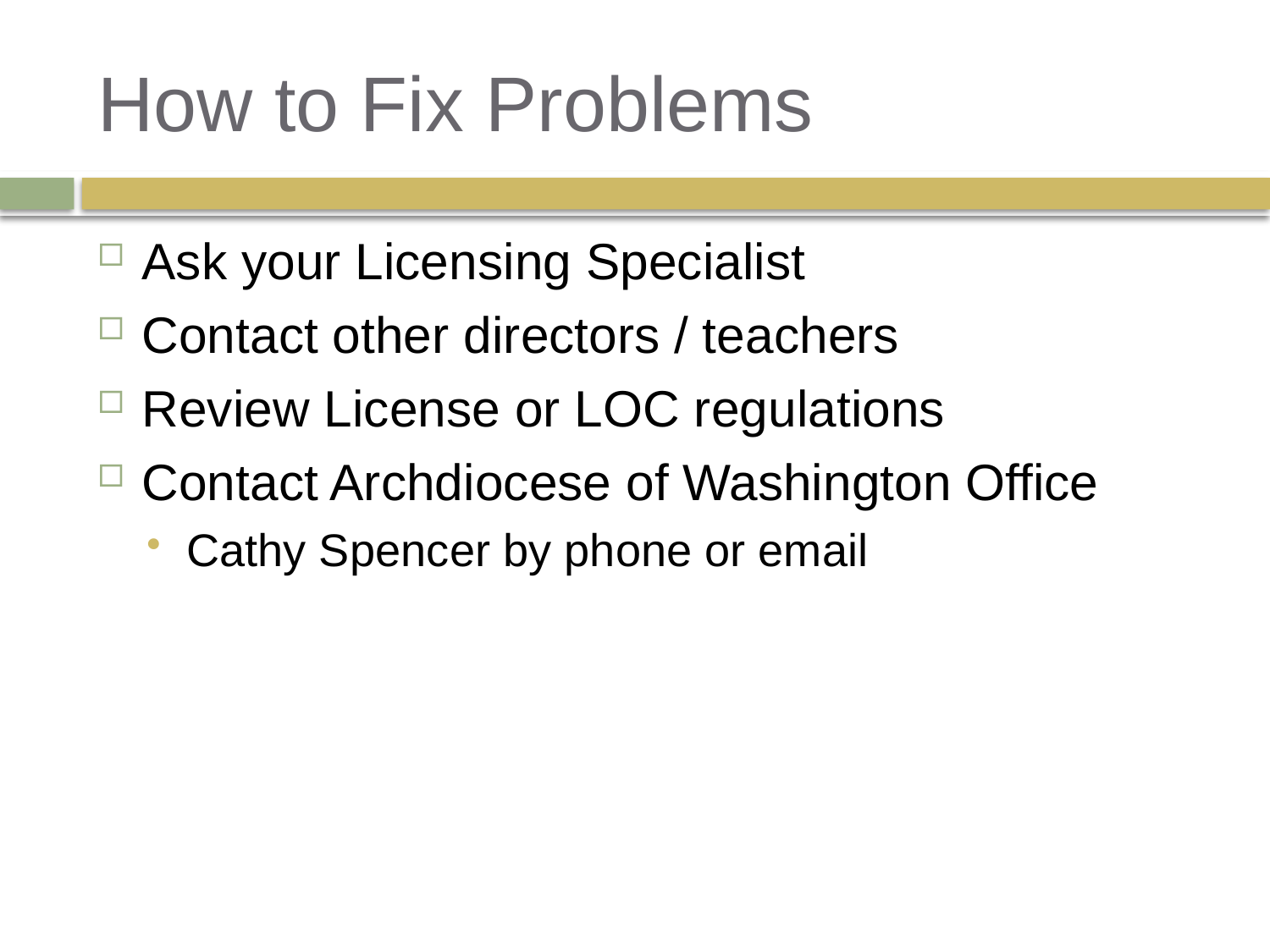

# How to Fix Problems
Ask your Licensing Specialist
Contact other directors / teachers
Review License or LOC regulations
Contact Archdiocese of Washington Office
Cathy Spencer by phone or email